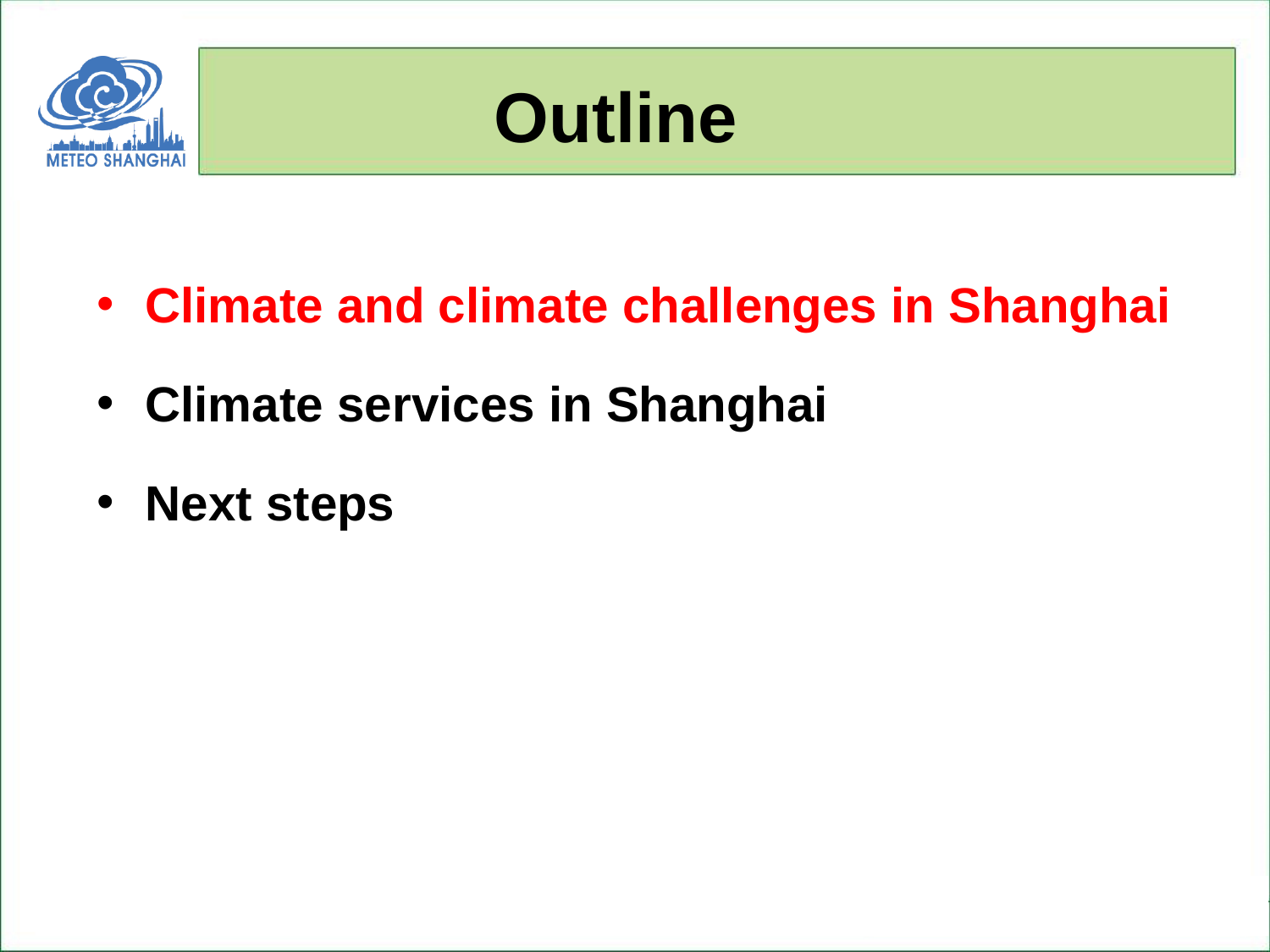

Outline

Climate and climate challenges in Shanghai
Climate services in Shanghai
Next steps